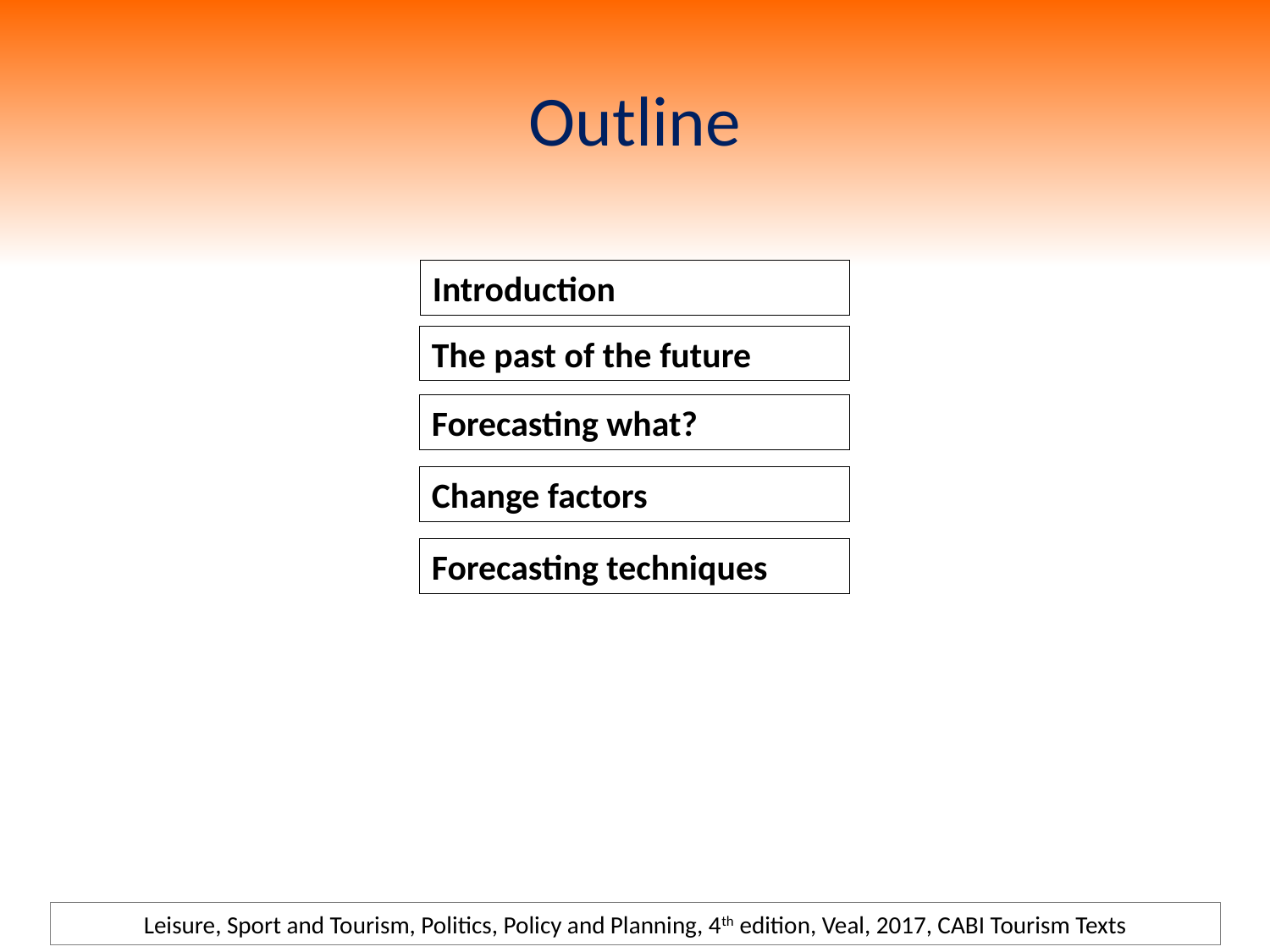

# Outline
Introduction
The past of the future
Forecasting what?
Change factors
Forecasting techniques
Leisure, Sport and Tourism, Politics, Policy and Planning, 4th edition, Veal, 2017, CABI Tourism Texts